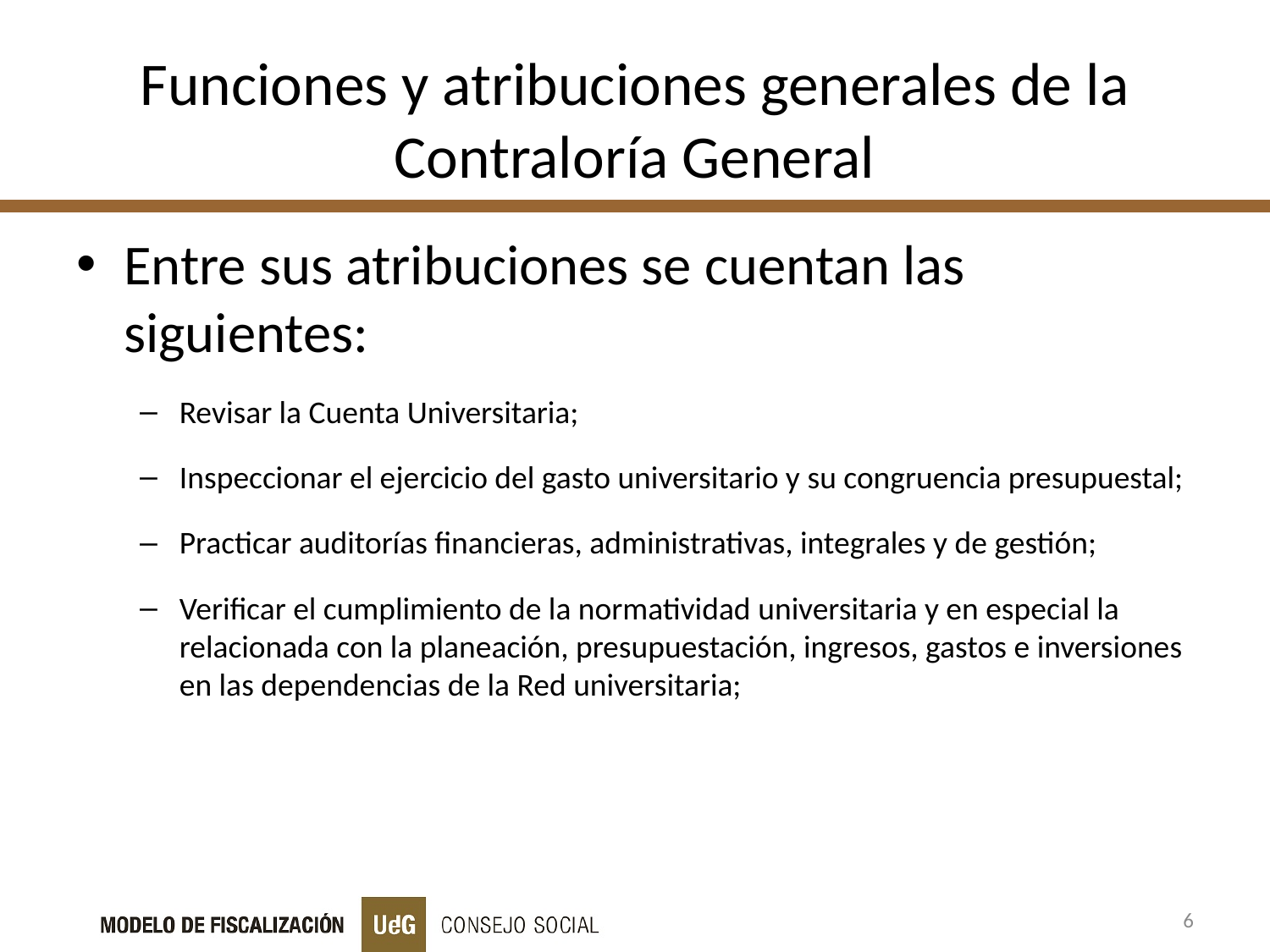

# Funciones y atribuciones generales de la Contraloría General
Entre sus atribuciones se cuentan las siguientes:
Revisar la Cuenta Universitaria;
Inspeccionar el ejercicio del gasto universitario y su congruencia presupuestal;
Practicar auditorías financieras, administrativas, integrales y de gestión;
Verificar el cumplimiento de la normatividad universitaria y en especial la relacionada con la planeación, presupuestación, ingresos, gastos e inversiones en las dependencias de la Red universitaria;

6